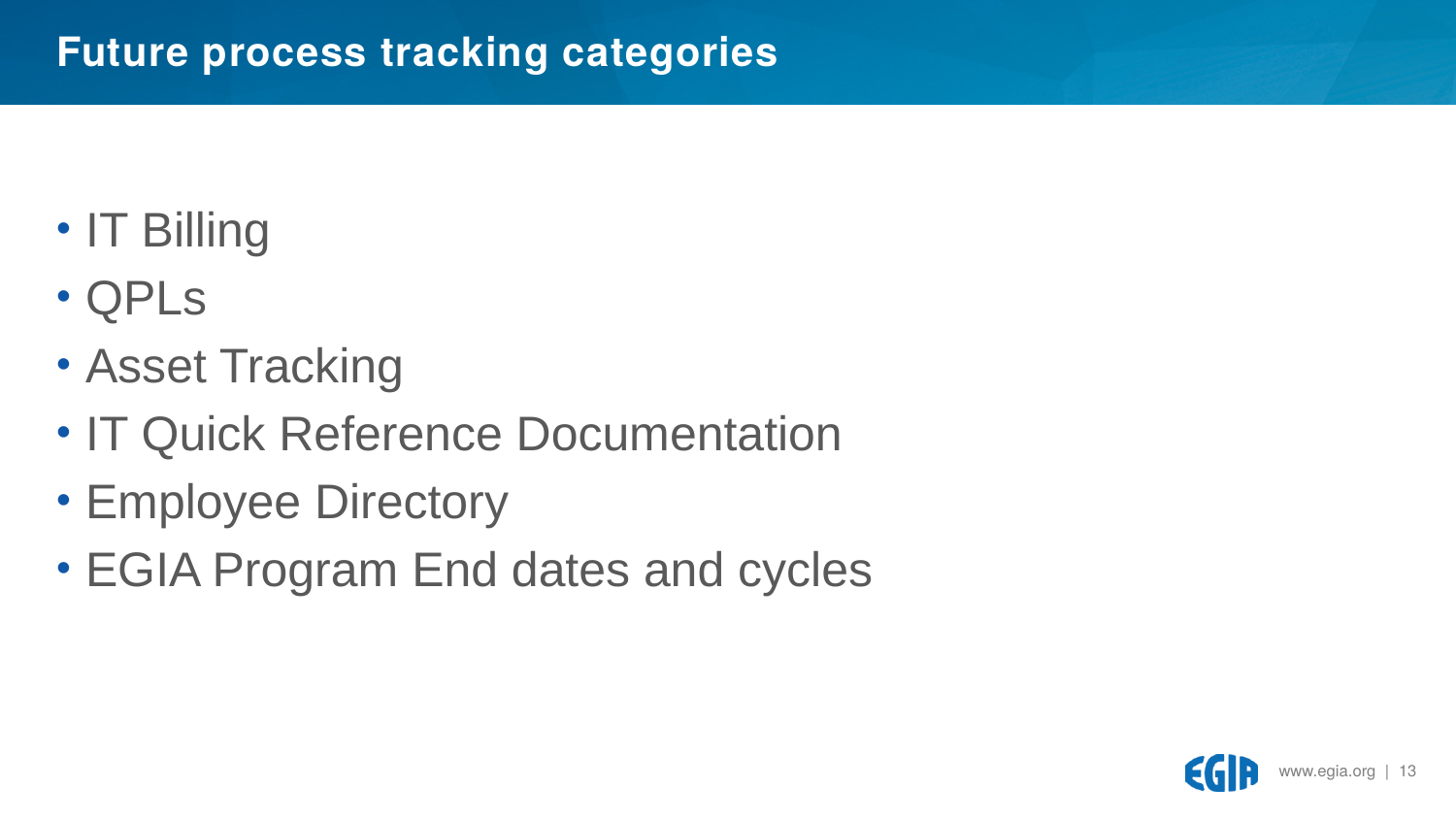

# Future process tracking categories
IT Billing
QPLs
Asset Tracking
IT Quick Reference Documentation
Employee Directory
EGIA Program End dates and cycles